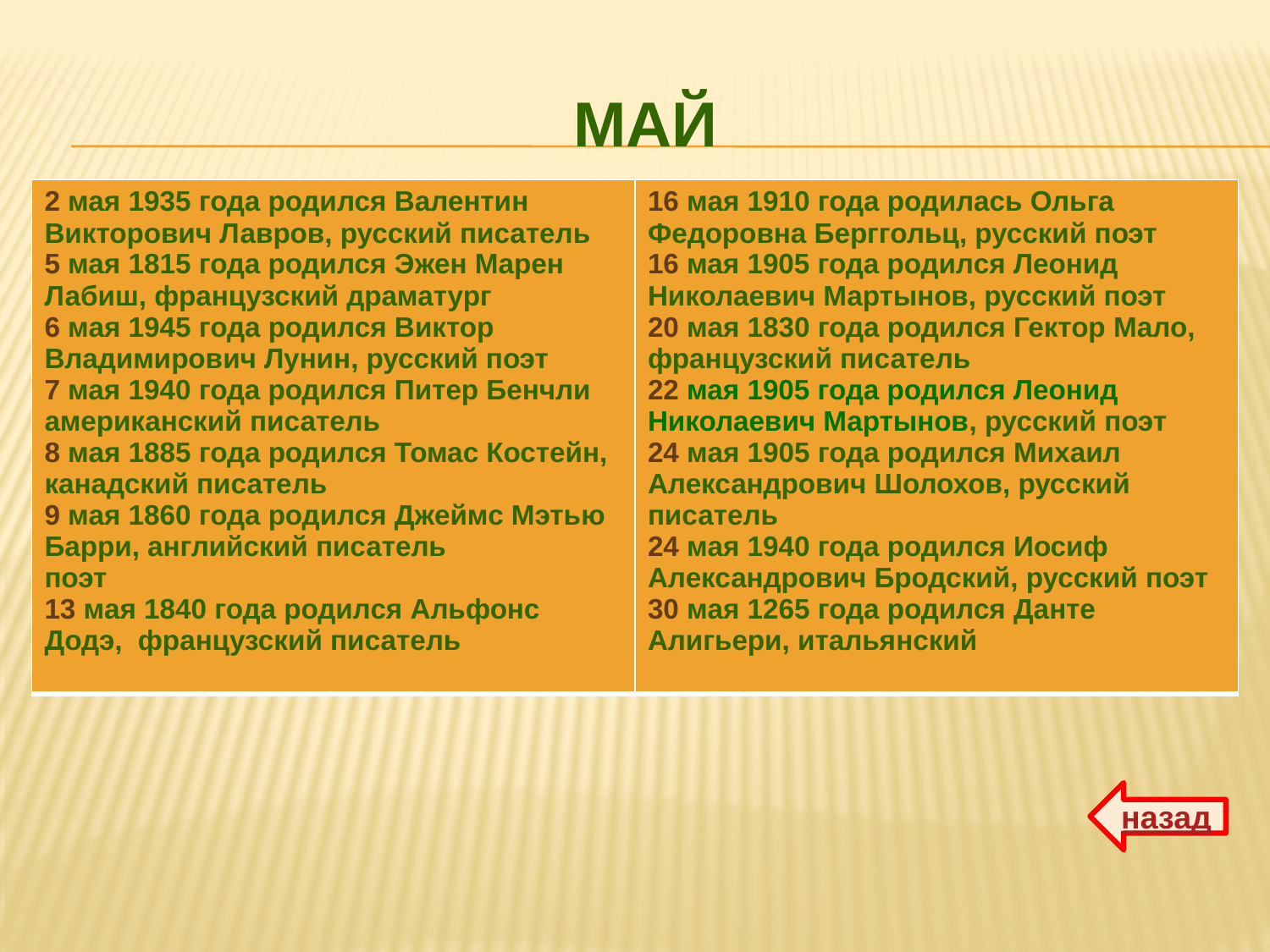

# май
| 2 мая 1935 года родился Валентин Викторович Лавров, русский писатель 5 мая 1815 года родился Эжен Марен Лабиш, французский драматург 6 мая 1945 года родился Виктор Владимирович Лунин, русский поэт 7 мая 1940 года родился Питер Бенчли американский писатель 8 мая 1885 года родился Томас Костейн, канадский писатель 9 мая 1860 года родился Джеймс Мэтью Барри, английский писатель поэт 13 мая 1840 года родился Альфонс Додэ, французский писатель | 16 мая 1910 года родилась Ольга Федоровна Берггольц, русский поэт 16 мая 1905 года родился Леонид Николаевич Мартынов, русский поэт 20 мая 1830 года родился Гектор Мало, французский писатель 22 мая 1905 года родился Леонид Николаевич Мартынов, русский поэт 24 мая 1905 года родился Михаил Александрович Шолохов, русский писатель 24 мая 1940 года родился Иосиф Александрович Бродский, русский поэт 30 мая 1265 года родился Данте Алигьери, итальянский |
| --- | --- |
назад